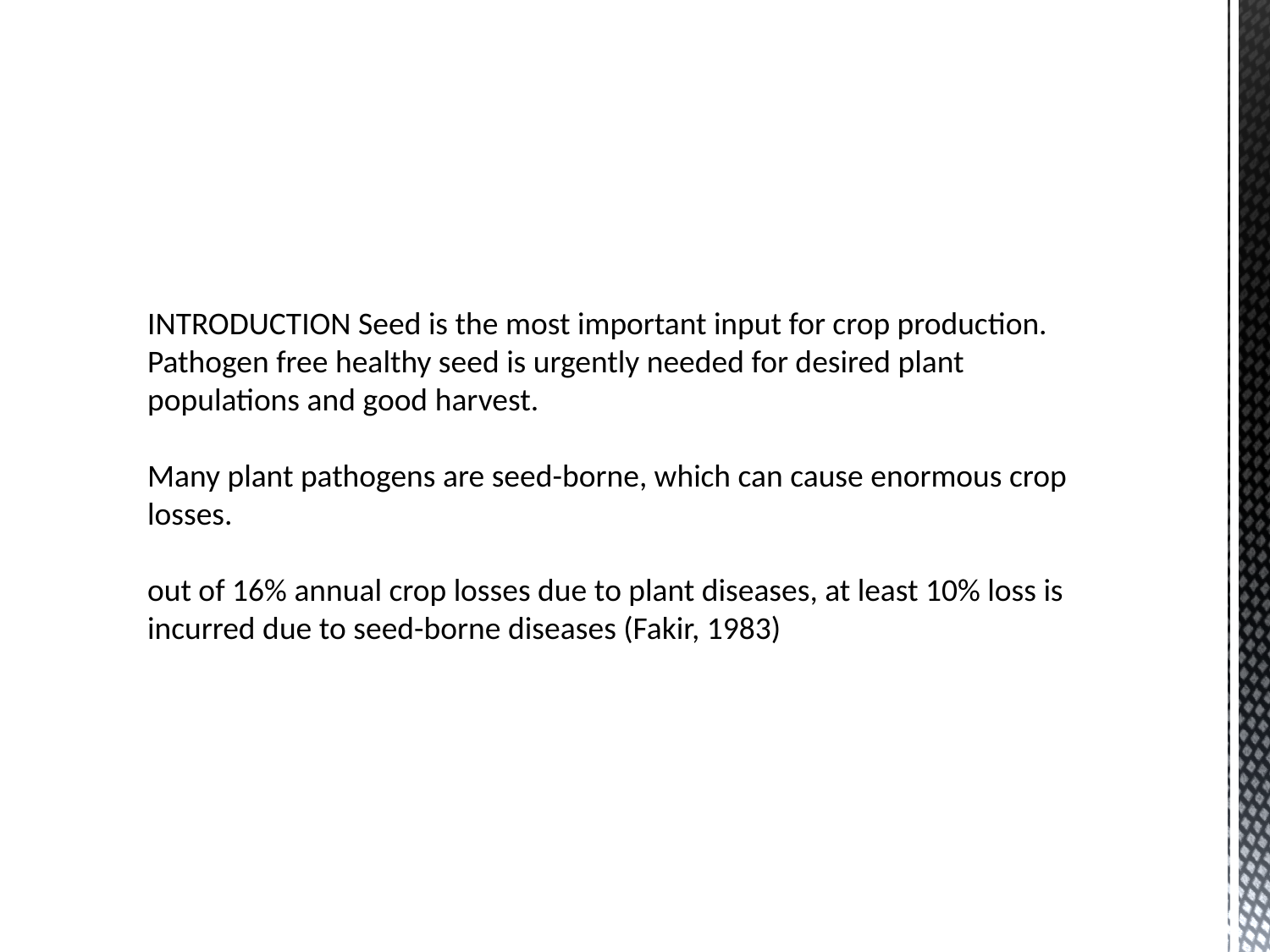

#
INTRODUCTION Seed is the most important input for crop production. Pathogen free healthy seed is urgently needed for desired plant populations and good harvest.

Many plant pathogens are seed-borne, which can cause enormous crop losses.

out of 16% annual crop losses due to plant diseases, at least 10% loss is incurred due to seed-borne diseases (Fakir, 1983)